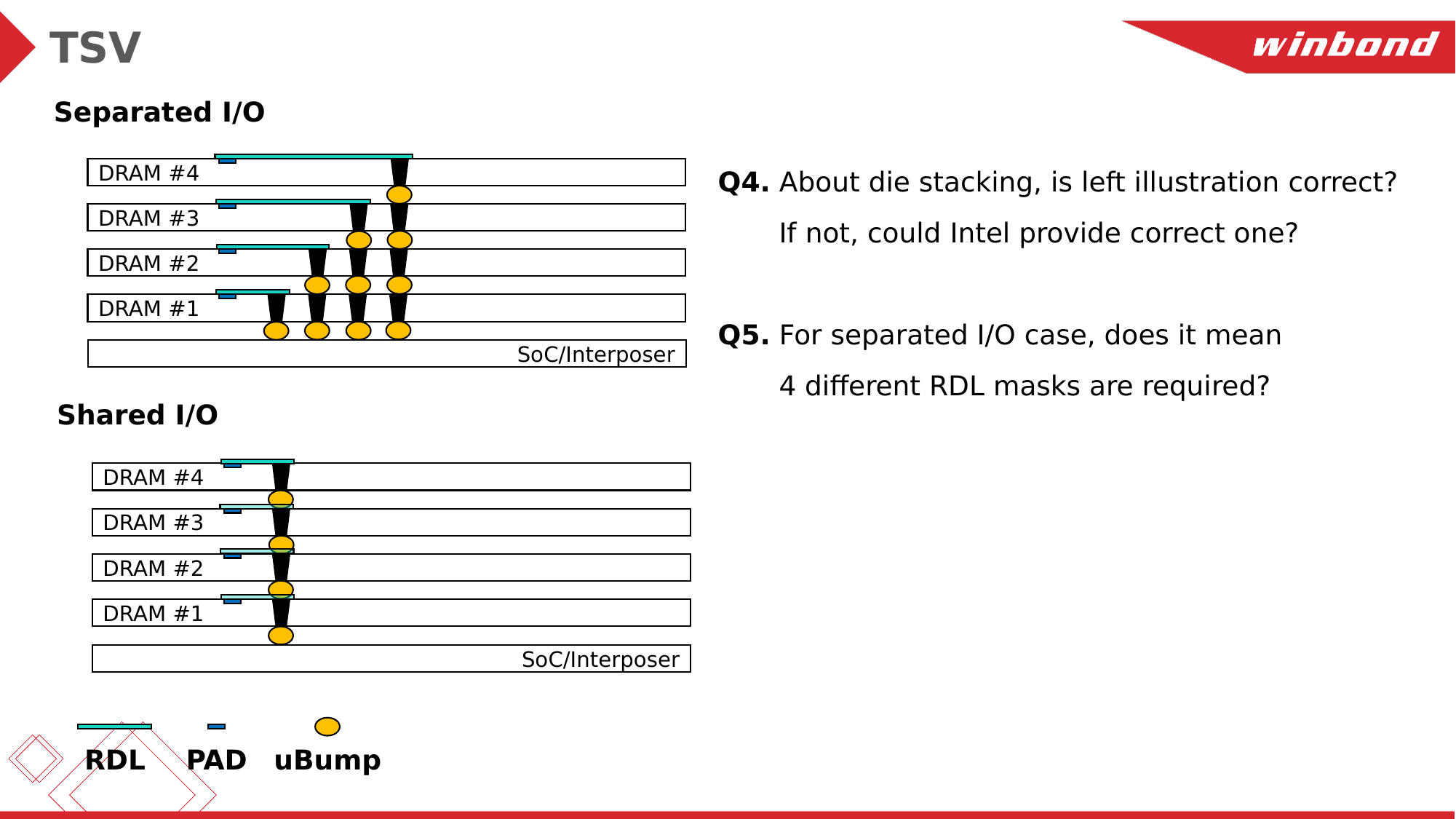

TSV
Separated I/O

Q4. About die stacking, is left illustration correct?
       If not, could Intel provide correct one?

Q5. For separated I/O case, does it mean
       4 different RDL masks are required?

DRAM #4

DRAM #3

DRAM #2

DRAM #1

SoC/Interposer
Shared I/O

DRAM #4

DRAM #3

DRAM #2

DRAM #1

SoC/Interposer

RDL
PAD
uBump